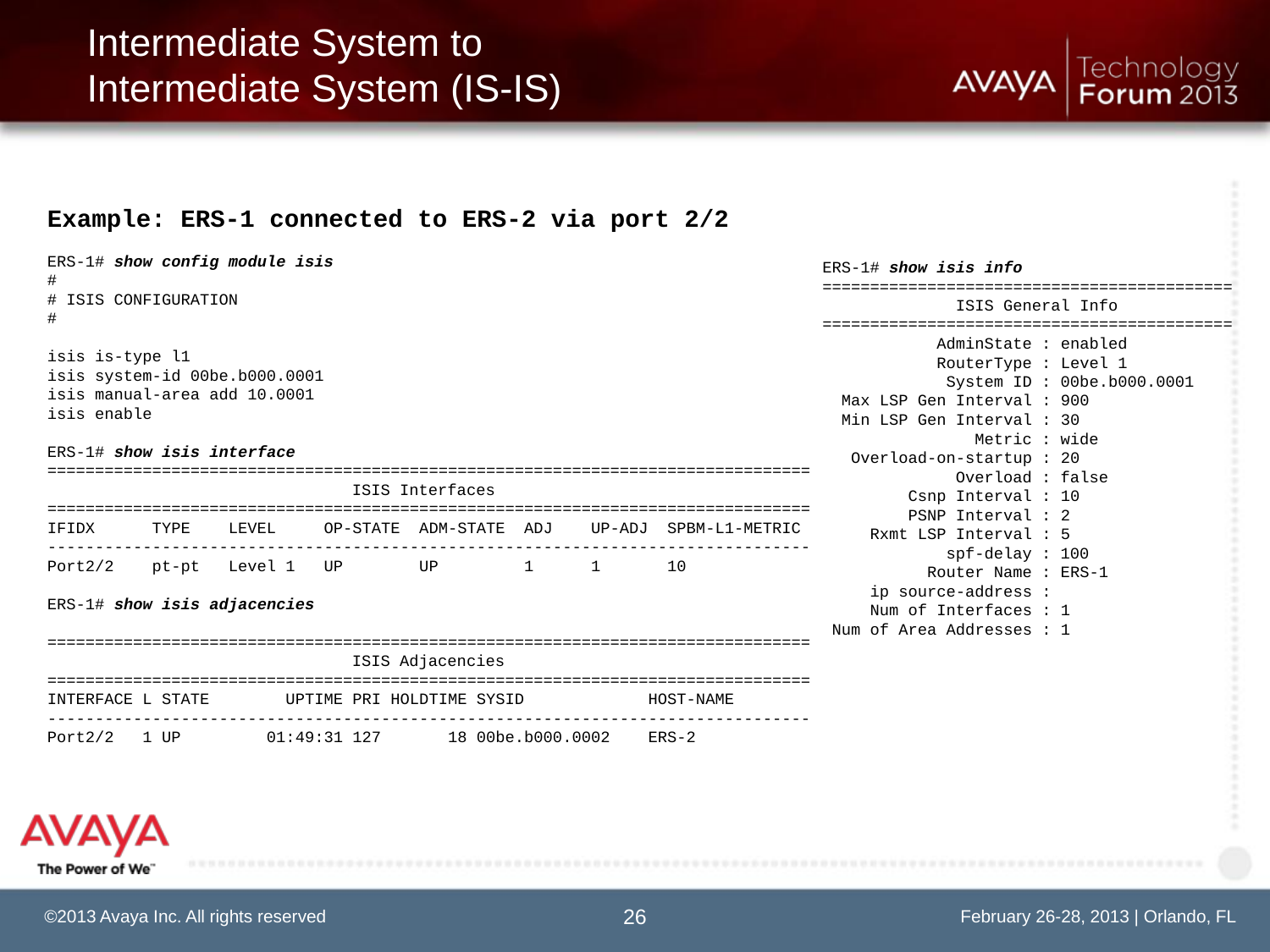

# Intermediate System to Intermediate System (IS-IS)
Example: ERS-1 connected to ERS-2 via port 2/2

ERS-1# show config module isis
#
# ISIS CONFIGURATION
#

isis is-type l1
isis system-id 00be.b000.0001
isis manual-area add 10.0001
isis enable

ERS-1# show isis interface
================================================================================
                                ISIS Interfaces
================================================================================
IFIDX      TYPE    LEVEL     OP-STATE  ADM-STATE  ADJ    UP-ADJ  SPBM-L1-METRIC
--------------------------------------------------------------------------------
Port2/2    pt-pt   Level 1   UP        UP         1      1       10

ERS-1# show isis adjacencies

================================================================================
                                ISIS Adjacencies
================================================================================
INTERFACE L STATE        UPTIME PRI HOLDTIME SYSID             HOST-NAME
--------------------------------------------------------------------------------
Port2/2   1 UP         01:49:31 127       18 00be.b000.0002    ERS-2

ERS-1# show isis info
===========================================
              ISIS General Info
===========================================
            AdminState : enabled
            RouterType : Level 1
             System ID : 00be.b000.0001
  Max LSP Gen Interval : 900
  Min LSP Gen Interval : 30
                Metric : wide
   Overload-on-startup : 20
              Overload : false
         Csnp Interval : 10
         PSNP Interval : 2
     Rxmt LSP Interval : 5
             spf-delay : 100
           Router Name : ERS-1
     ip source-address :
     Num of Interfaces : 1
 Num of Area Addresses : 1

26